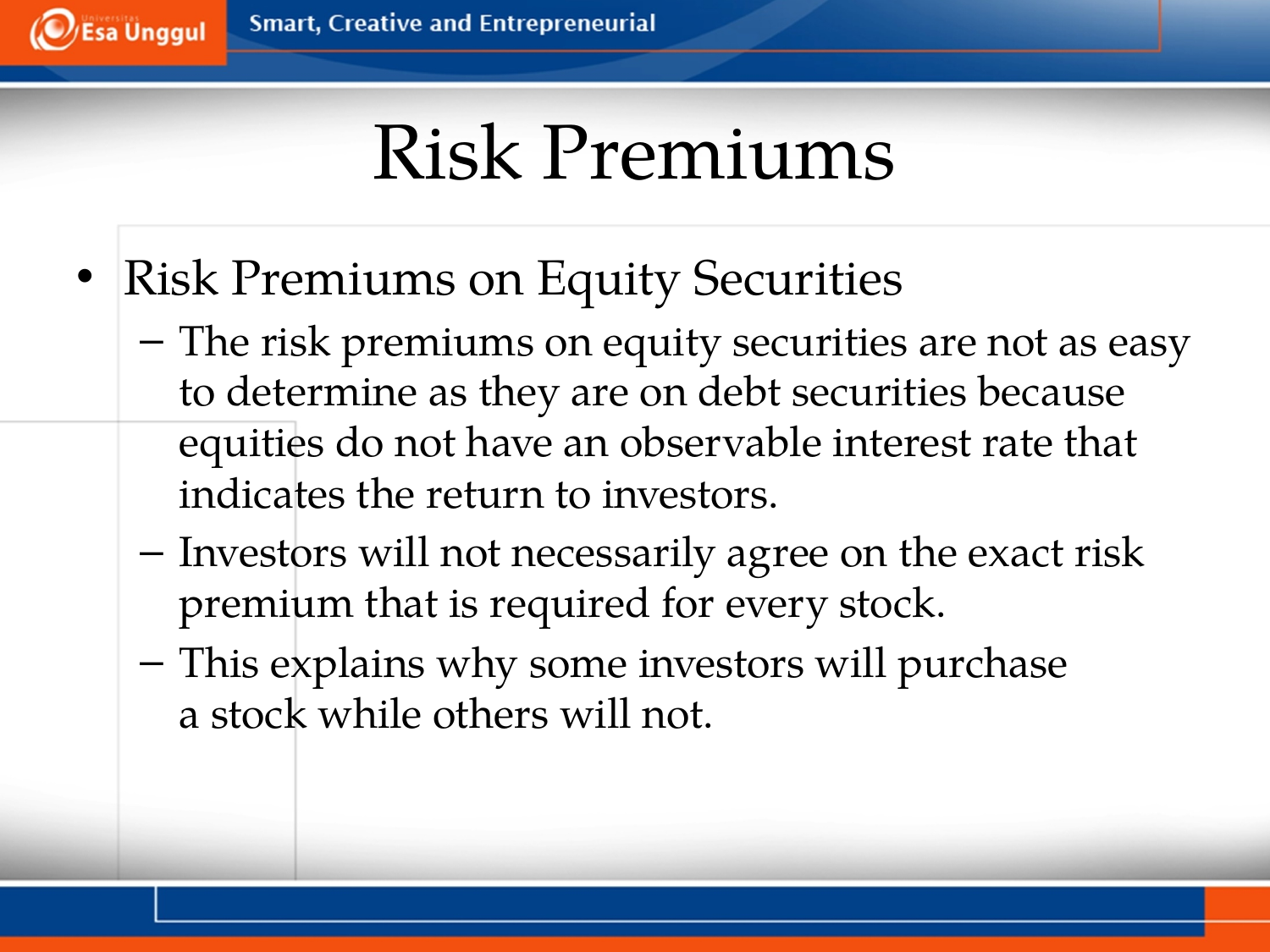

# Risk Premiums
Risk Premiums on Equity Securities
The risk premiums on equity securities are not as easy to determine as they are on debt securities because equities do not have an observable interest rate that indicates the return to investors.
Investors will not necessarily agree on the exact risk premium that is required for every stock.
This explains why some investors will purchase
a stock while others will not.